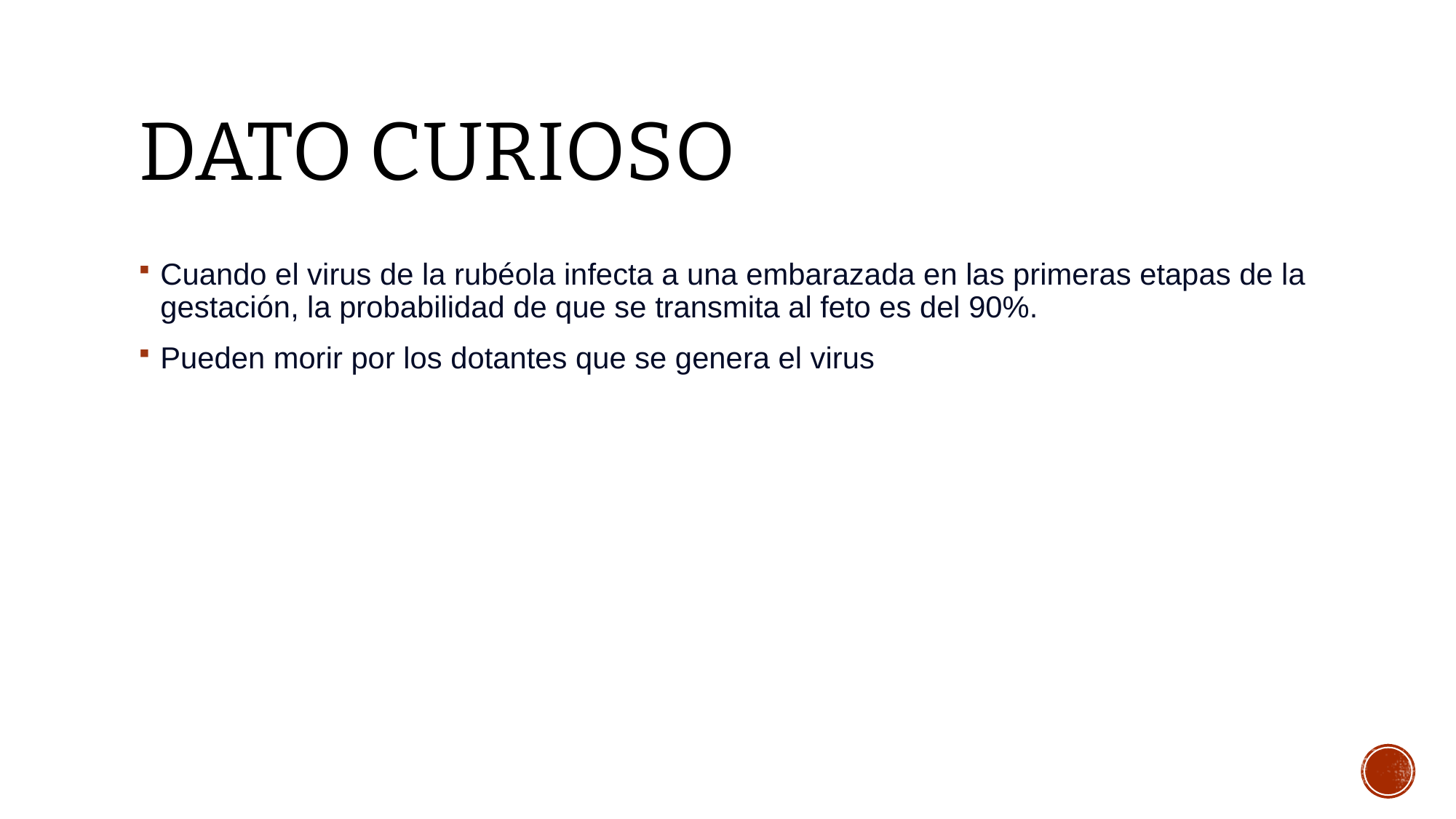

# Dato curioso
Cuando el virus de la rubéola infecta a una embarazada en las primeras etapas de la gestación, la probabilidad de que se transmita al feto es del 90%.
Pueden morir por los dotantes que se genera el virus